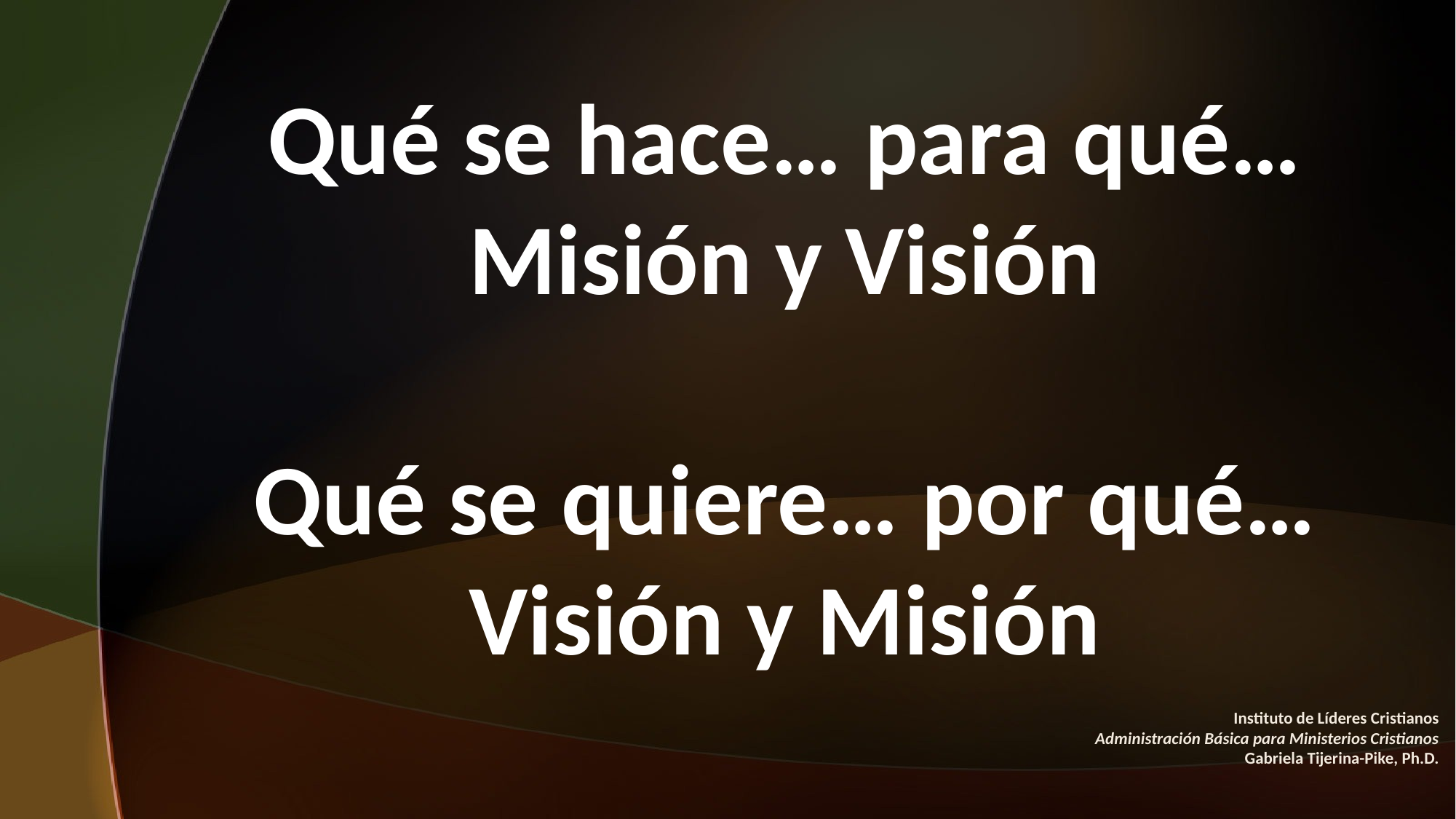

Qué se hace… para qué… Misión y Visión

Qué se quiere… por qué… Visión y Misión
#
Instituto de Líderes Cristianos
Administración Básica para Ministerios Cristianos
Gabriela Tijerina-Pike, Ph.D.